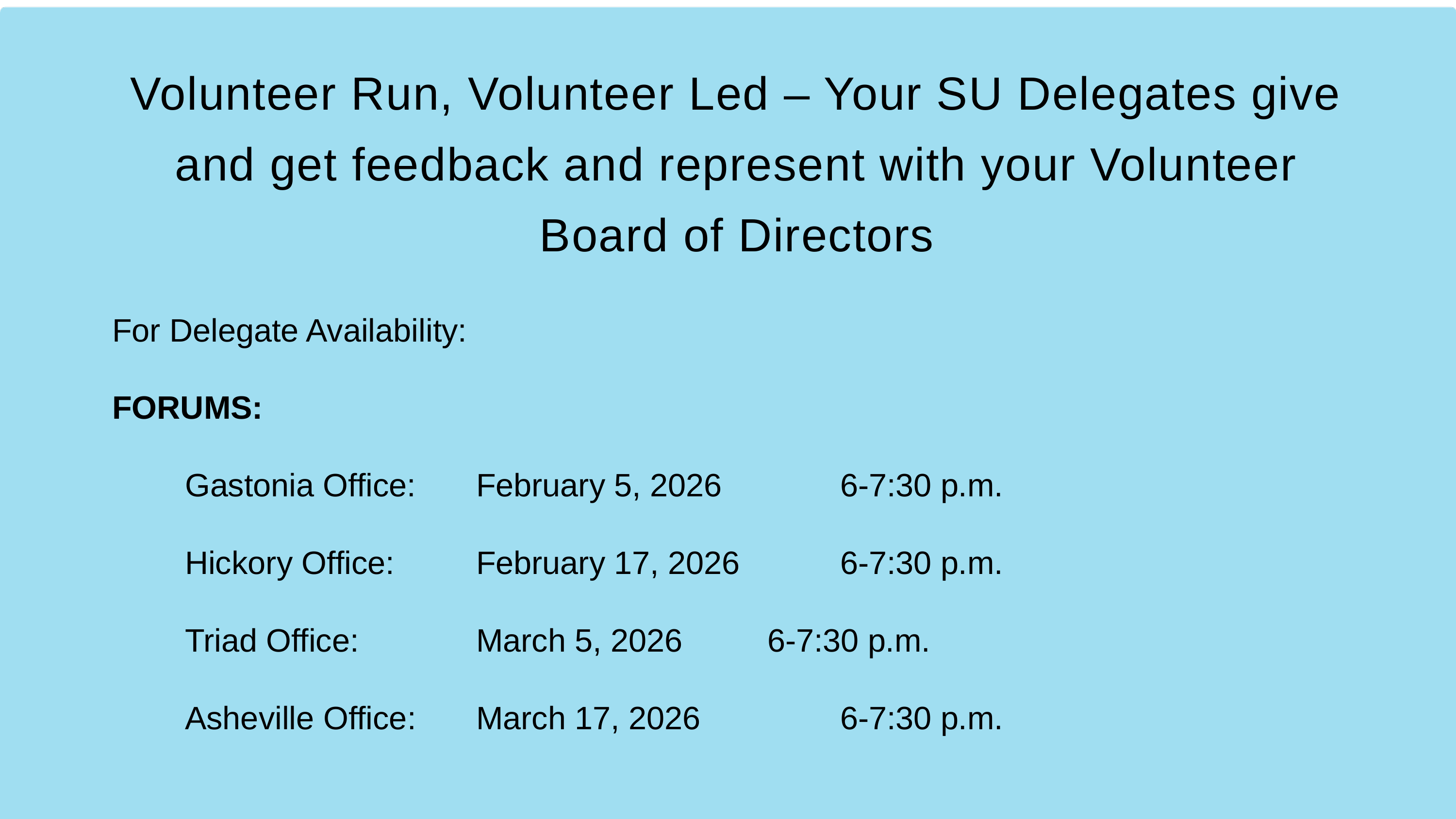

Volunteer Run, Volunteer Led – Your SU Delegates give and get feedback and represent with your Volunteer Board of Directors
For Delegate Availability:

FORUMS:

	Gastonia Office:  	February 5, 2026	 	6-7:30 p.m.

	Hickory Office:  	February 17, 2026 		6-7:30 p.m.

	Triad Office:  		March 5, 2026	 	6-7:30 p.m.

	Asheville Office:  	March 17, 2026  	 	6-7:30 p.m.